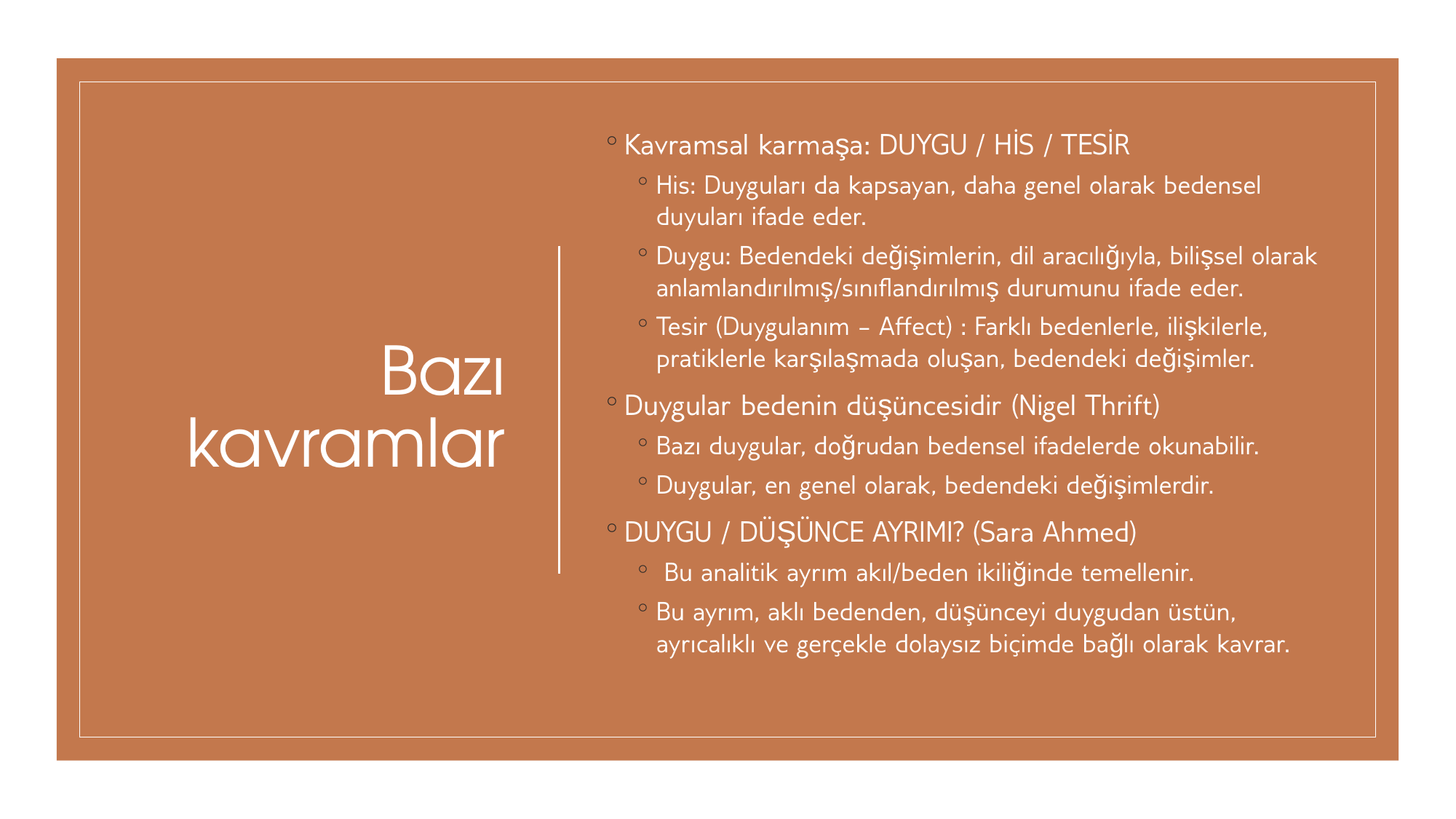

# Bazı kavramlar
Kavramsal karmaşa: DUYGU / HİS / TESİR
His: Duyguları da kapsayan, daha genel olarak bedensel duyuları ifade eder.
Duygu: Bedendeki değişimlerin, dil aracılığıyla, bilişsel olarak anlamlandırılmış/sınıflandırılmış durumunu ifade eder.
Tesir (Duygulanım – Affect) : Farklı bedenlerle, ilişkilerle, pratiklerle karşılaşmada oluşan, bedendeki değişimler.
Duygular bedenin düşüncesidir (Nigel Thrift)
Bazı duygular, doğrudan bedensel ifadelerde okunabilir.
Duygular, en genel olarak, bedendeki değişimlerdir.
DUYGU / DÜŞÜNCE AYRIMI? (Sara Ahmed)
 Bu analitik ayrım akıl/beden ikiliğinde temellenir.
Bu ayrım, aklı bedenden, düşünceyi duygudan üstün, ayrıcalıklı ve gerçekle dolaysız biçimde bağlı olarak kavrar.